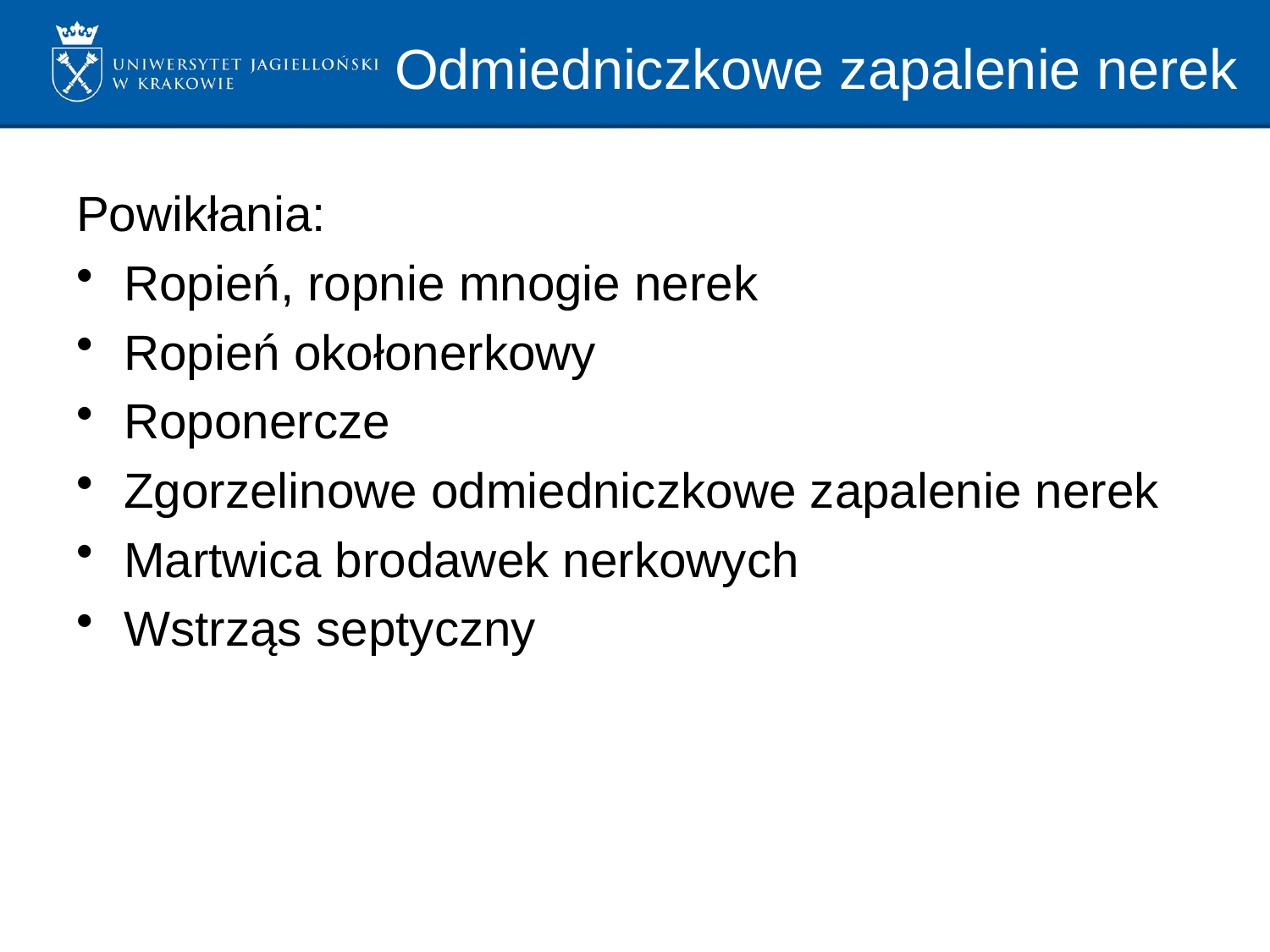

# Odmiedniczkowe zapalenie nerek
Powikłania:
Ropień, ropnie mnogie nerek
Ropień okołonerkowy
Roponercze
Zgorzelinowe odmiedniczkowe zapalenie nerek
Martwica brodawek nerkowych
Wstrząs septyczny